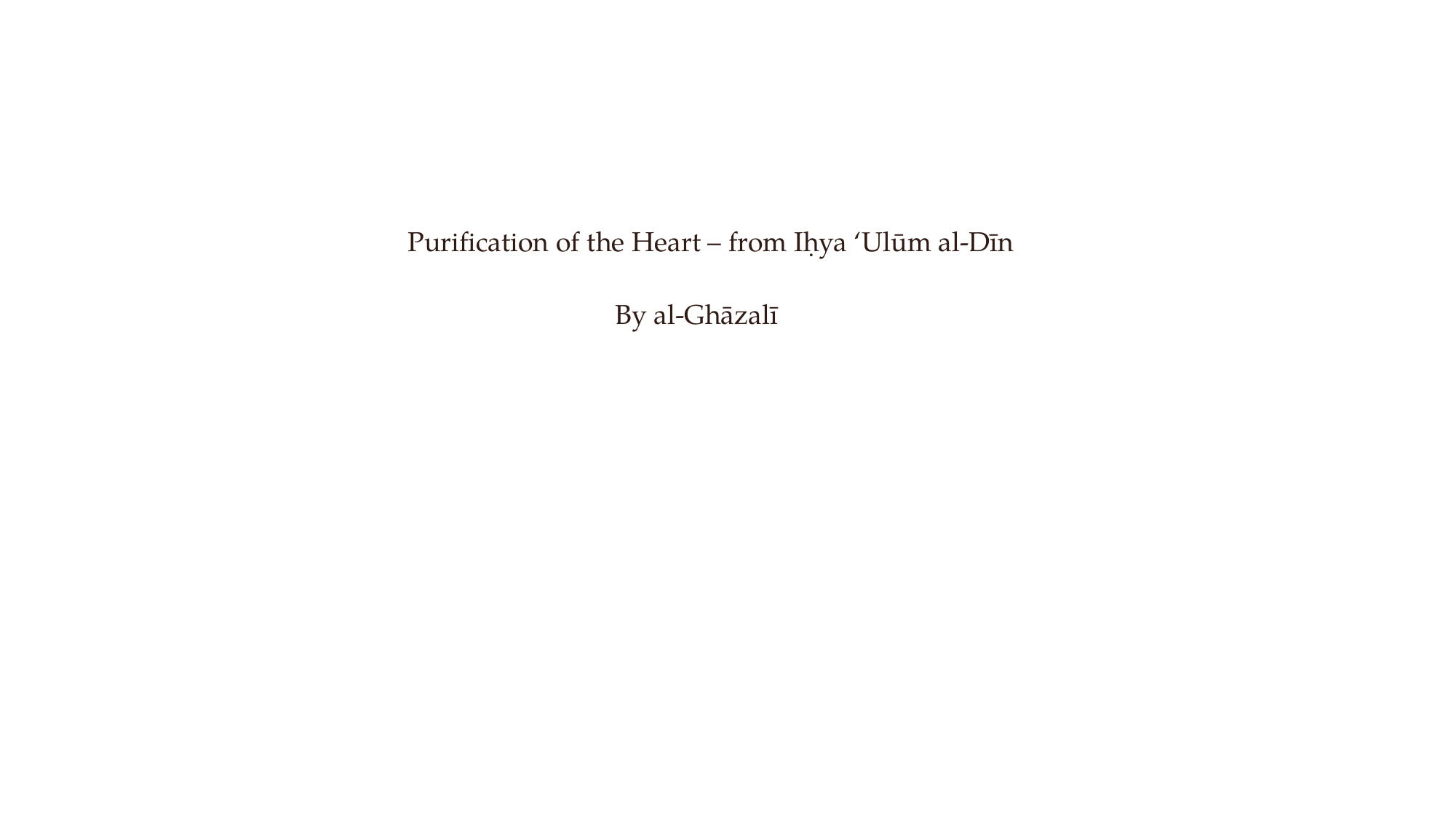

Purification of the Heart – from Iḥya ‘Ulūm al-Dīn
By al-Ghāzalī